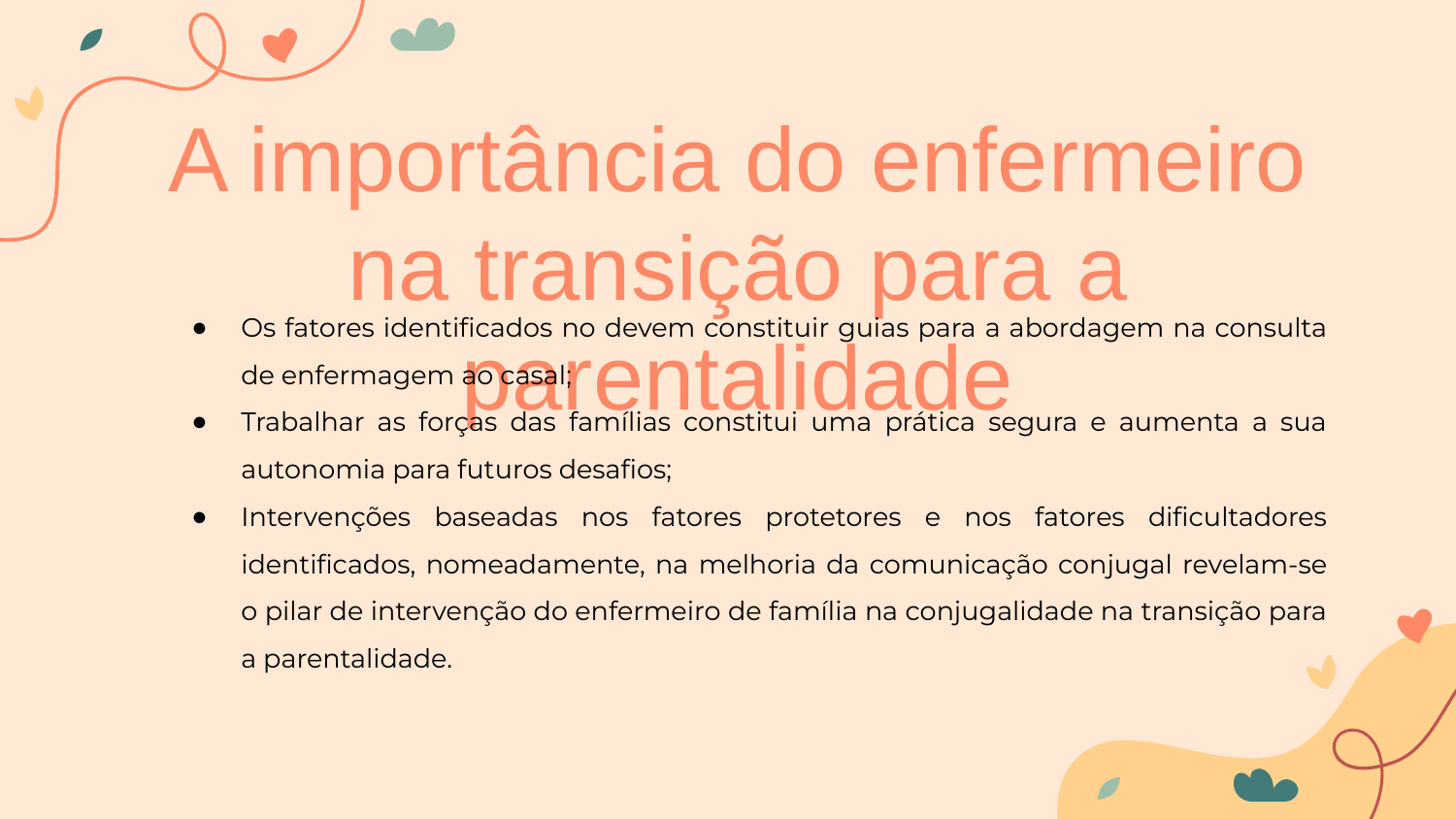

A importância do enfermeiro na transição para a parentalidade

Os fatores identificados no devem constituir guias para a abordagem na consulta de enfermagem ao casal;
Trabalhar as forças das famílias constitui uma prática segura e aumenta a sua autonomia para futuros desafios;
Intervenções baseadas nos fatores protetores e nos fatores dificultadores identificados, nomeadamente, na melhoria da comunicação conjugal revelam-se o pilar de intervenção do enfermeiro de família na conjugalidade na transição para a parentalidade.